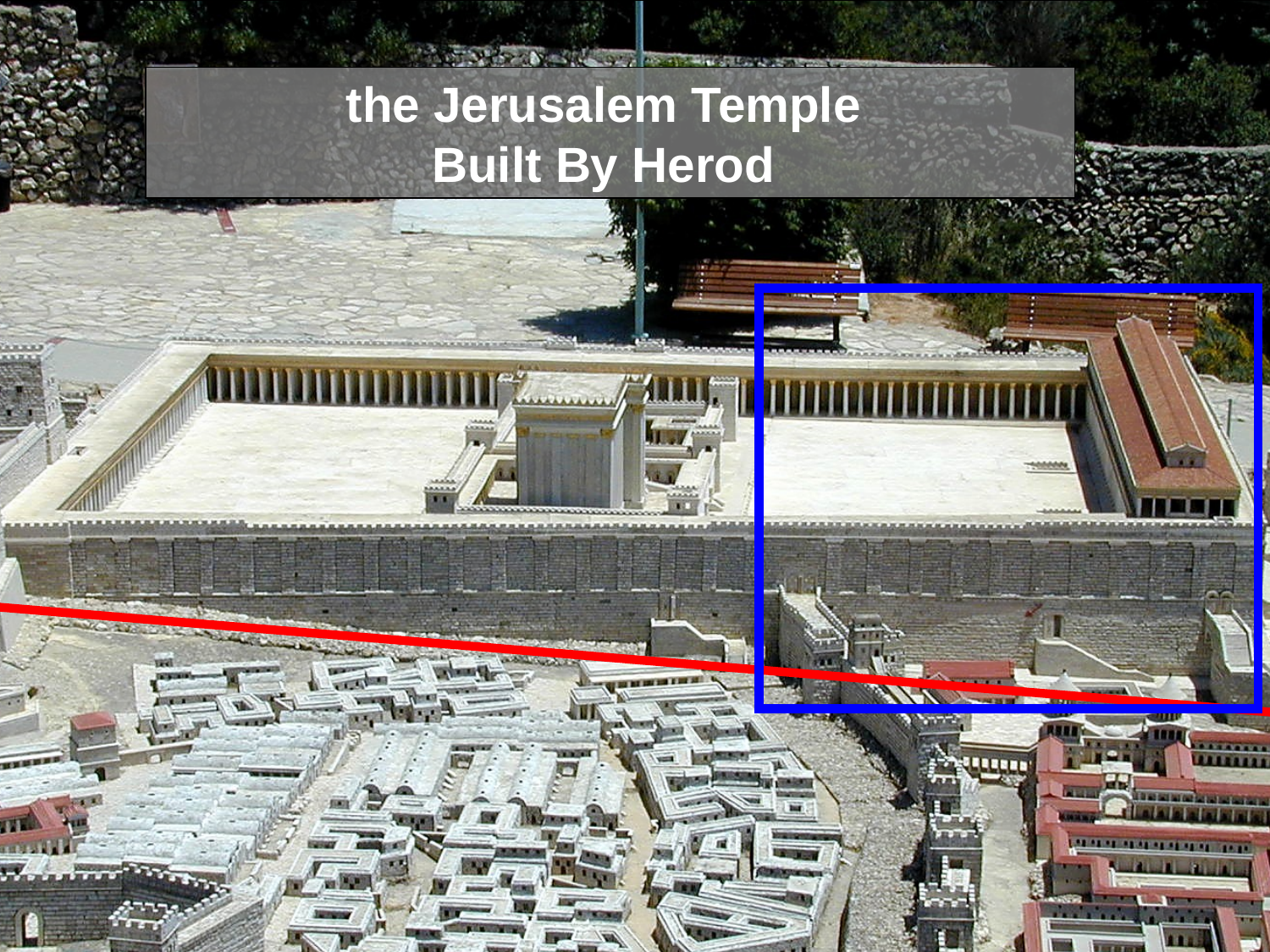

#
the Jerusalem Temple
Built By Herod